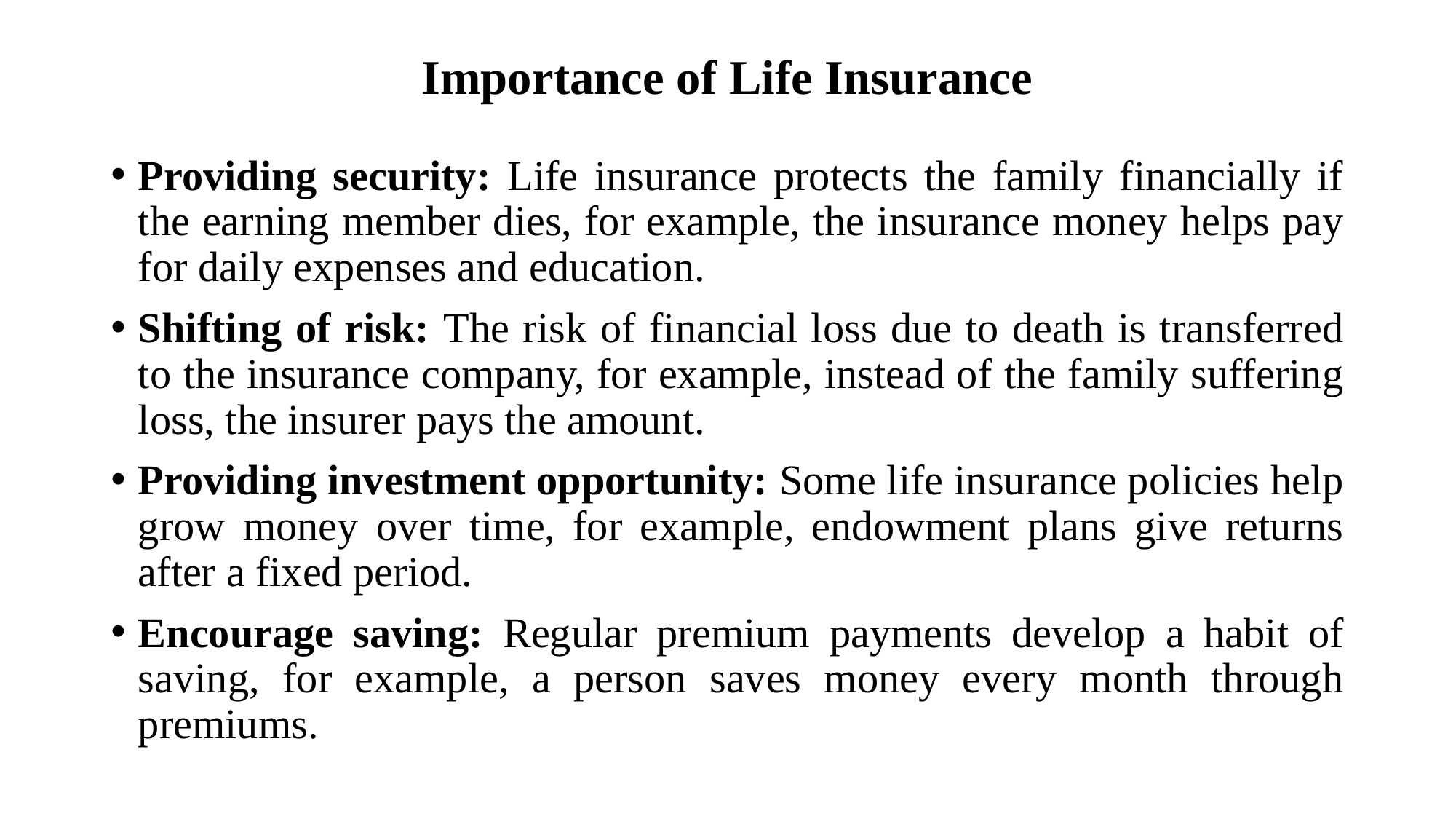

# Importance of Life Insurance
Providing security: Life insurance protects the family financially if the earning member dies, for example, the insurance money helps pay for daily expenses and education.
Shifting of risk: The risk of financial loss due to death is transferred to the insurance company, for example, instead of the family suffering loss, the insurer pays the amount.
Providing investment opportunity: Some life insurance policies help grow money over time, for example, endowment plans give returns after a fixed period.
Encourage saving: Regular premium payments develop a habit of saving, for example, a person saves money every month through premiums.